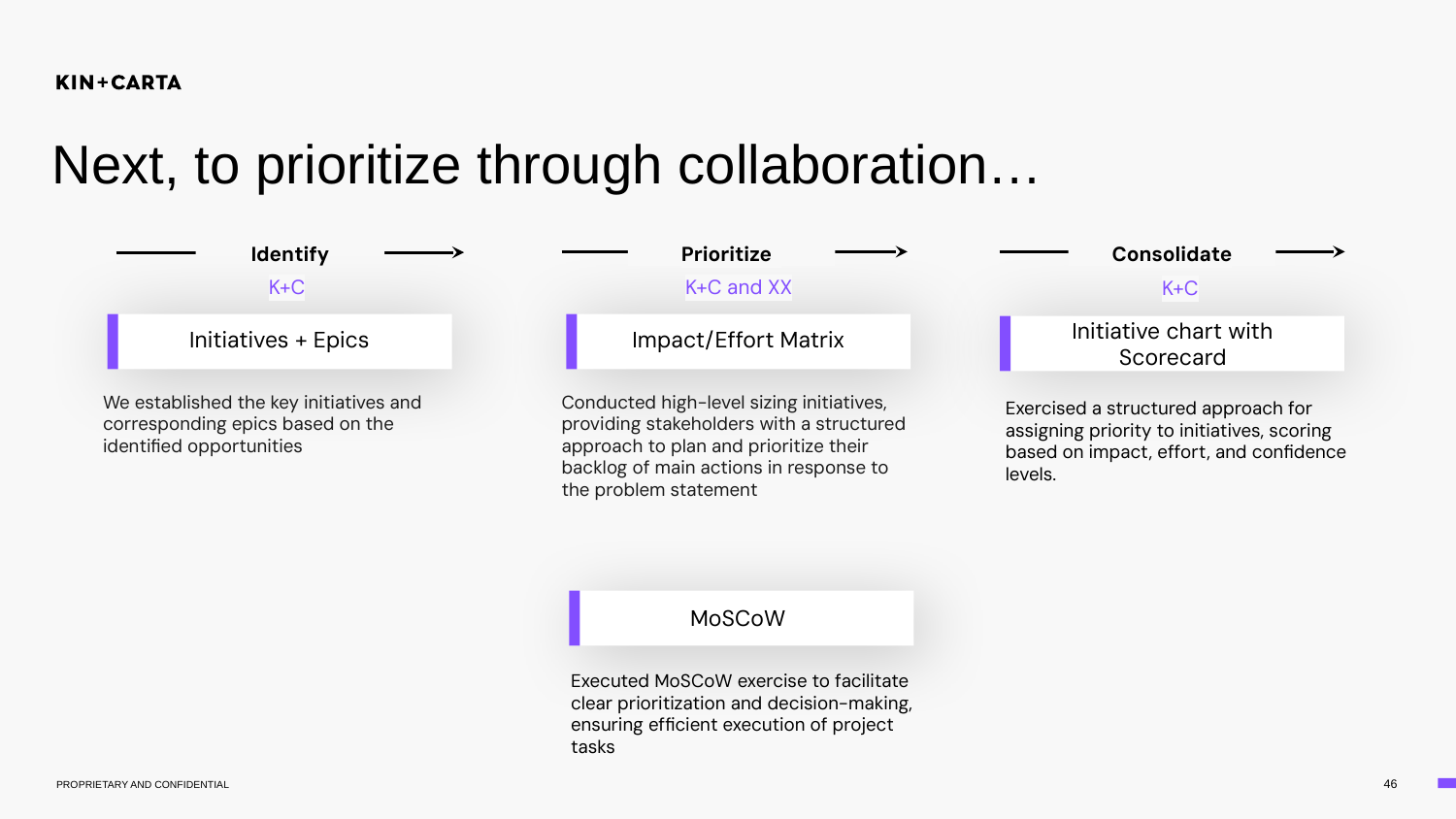

Next, to prioritize through collaboration…
Identify
Prioritize
Consolidate
K+C and XX
K+C
K+C

Initiative chart with Scorecard
Initiatives + Epics
Impact/Effort Matrix
We established the key initiatives and corresponding epics based on the identified opportunities

Conducted high-level sizing initiatives, providing stakeholders with a structured approach to plan and prioritize their backlog of main actions in response to the problem statement

Exercised a structured approach for assigning priority to initiatives, scoring based on impact, effort, and confidence levels.

MoSCoW
Executed MoSCoW exercise to facilitate clear prioritization and decision-making, ensuring efficient execution of project tasks